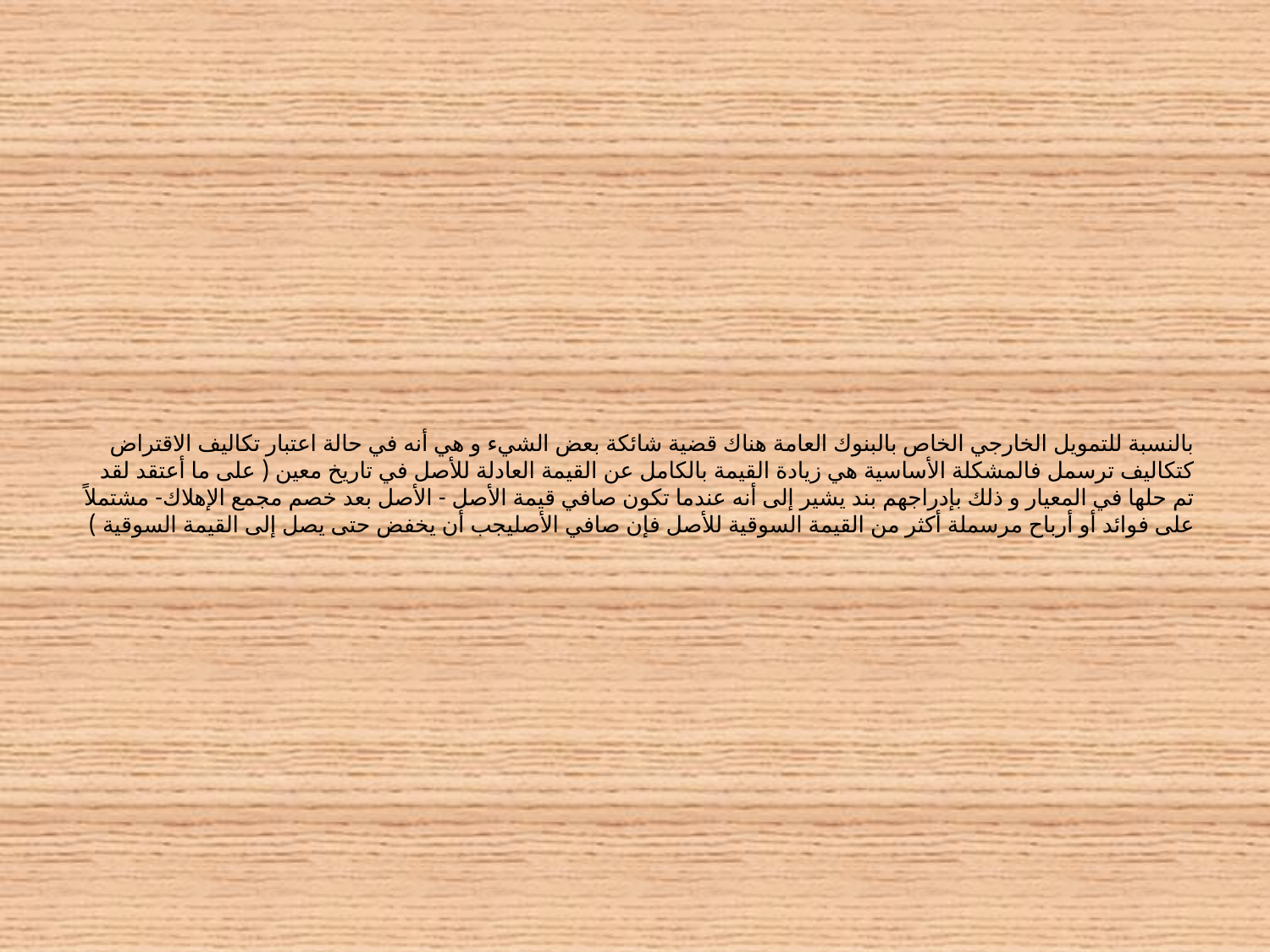

# بالنسبة للتمويل الخارجي الخاص بالبنوك العامة هناك قضية شائكة بعض الشيء و هي أنه في حالة اعتبار تكاليف الاقتراض كتكاليف ترسمل فالمشكلة الأساسية هي زيادة القيمة بالكامل عن القيمة العادلة للأصل في تاريخ معين ( على ما أعتقد لقد تم حلها في المعيار و ذلك بإدراجهم بند يشير إلى أنه عندما تكون صافي قيمة الأصل - الأصل بعد خصم مجمع الإهلاك- مشتملاً على فوائد أو أرباح مرسملة أكثر من القيمة السوقية للأصل فإن صافي الأصليجب أن يخفض حتى يصل إلى القيمة السوقية )